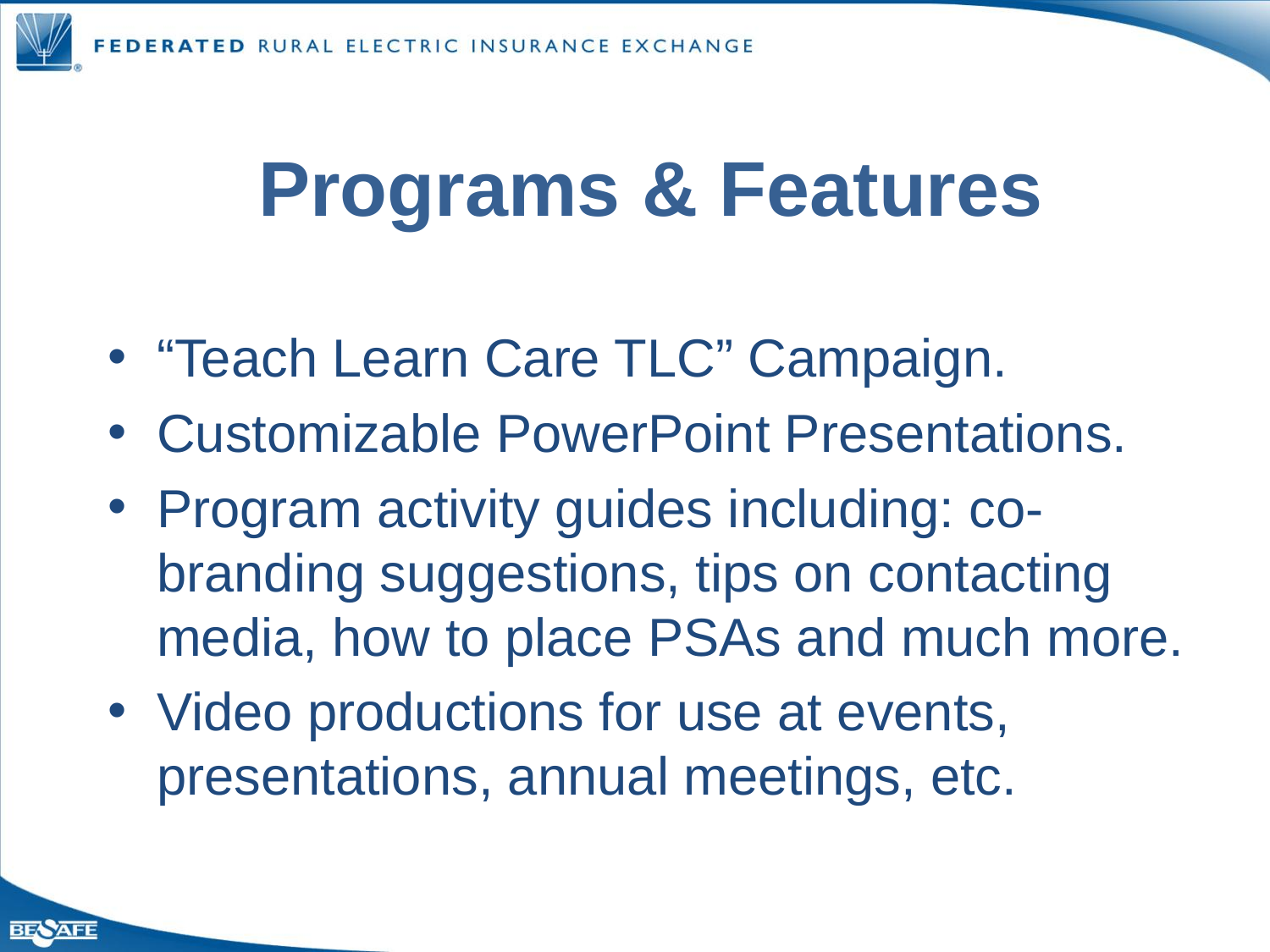

Programs & Features
“Teach Learn Care TLC” Campaign.
Customizable PowerPoint Presentations.
Program activity guides including: co-branding suggestions, tips on contacting media, how to place PSAs and much more.
Video productions for use at events, presentations, annual meetings, etc.